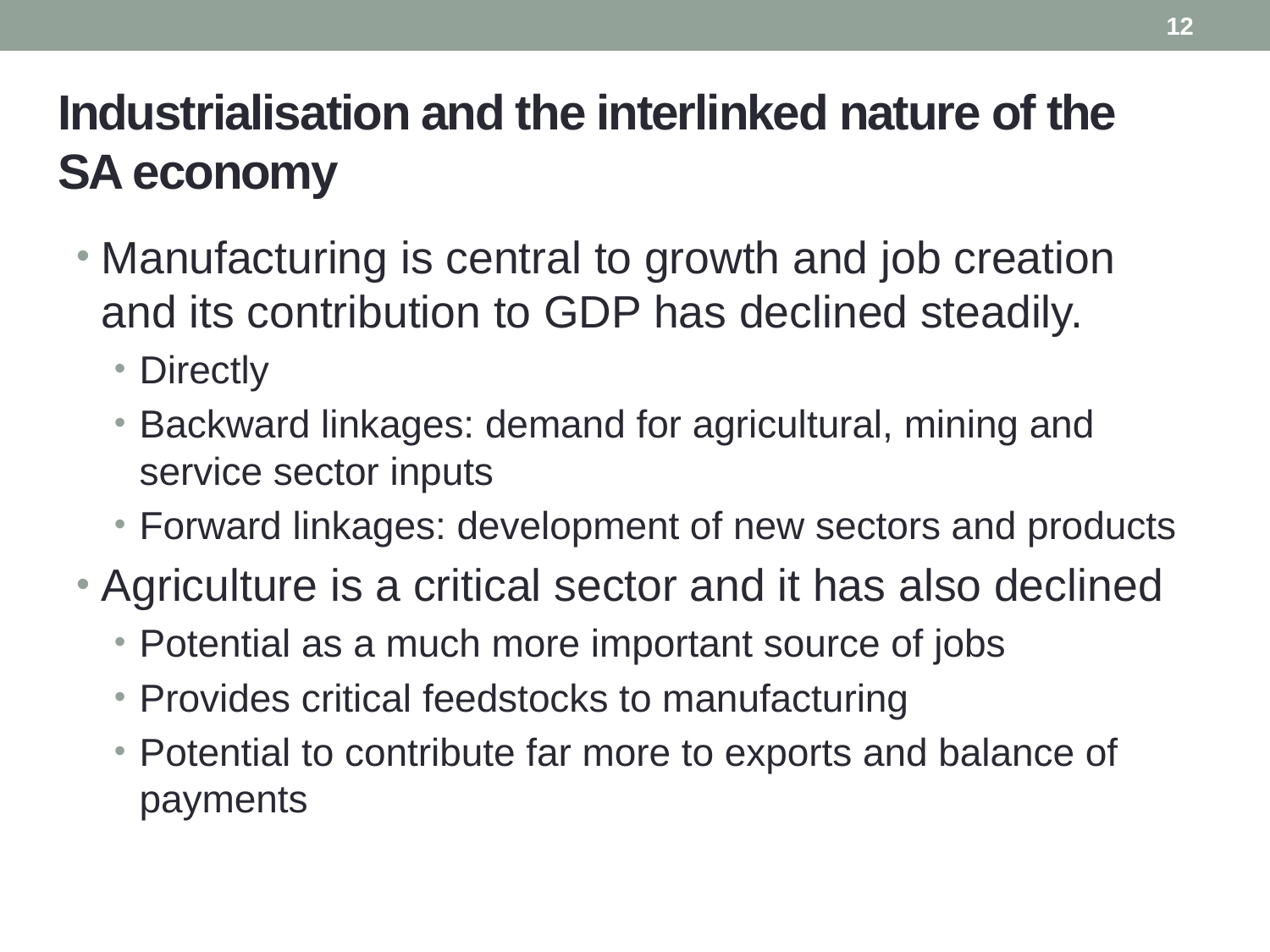

12
# Industrialisation and the interlinked nature of the SA economy
Manufacturing is central to growth and job creation and its contribution to GDP has declined steadily.
Directly
Backward linkages: demand for agricultural, mining and service sector inputs
Forward linkages: development of new sectors and products
Agriculture is a critical sector and it has also declined
Potential as a much more important source of jobs
Provides critical feedstocks to manufacturing
Potential to contribute far more to exports and balance of payments